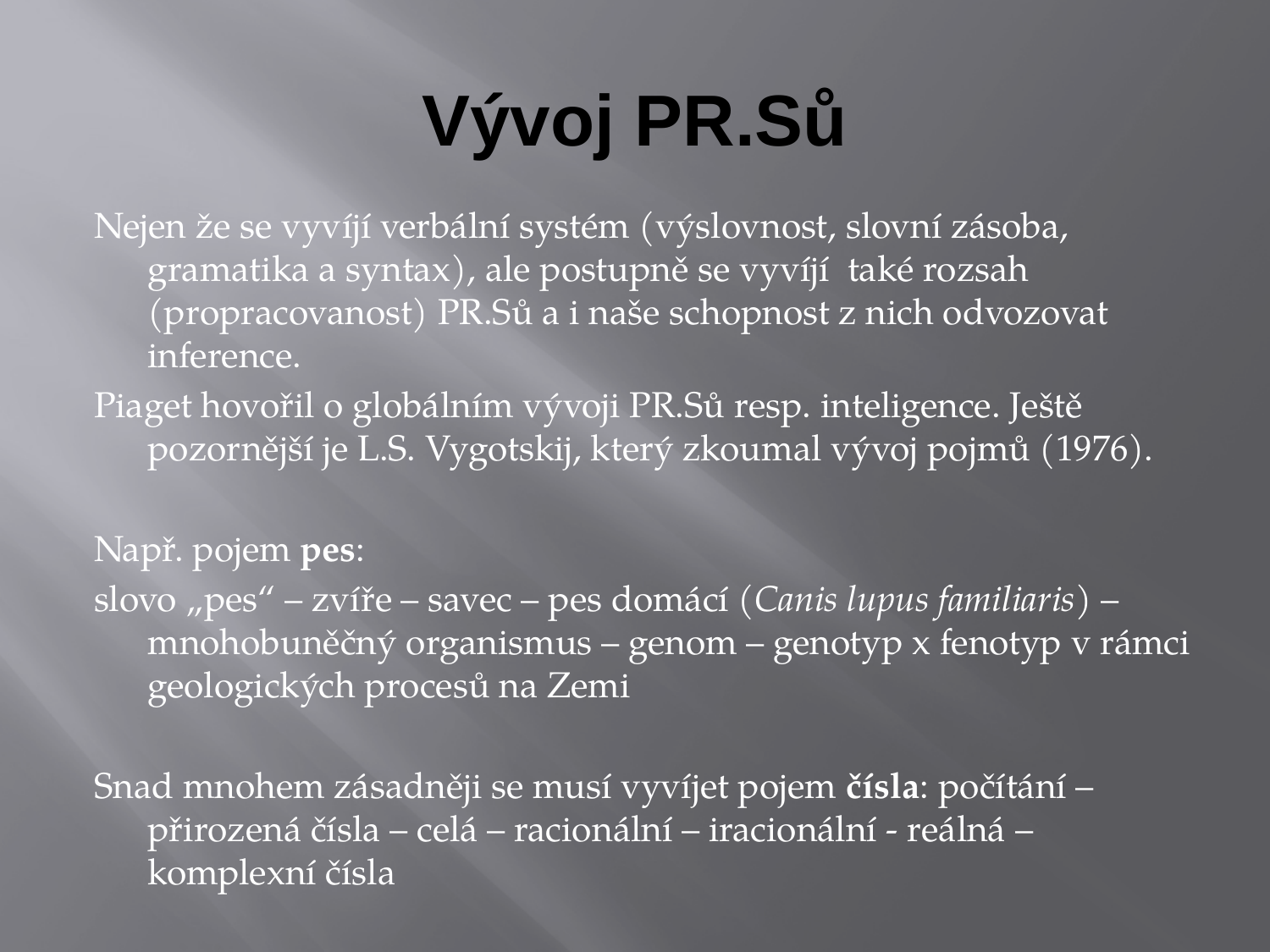

# Vývoj PR.Sů
Nejen že se vyvíjí verbální systém (výslovnost, slovní zásoba, gramatika a syntax), ale postupně se vyvíjí  také rozsah (propracovanost) PR.Sů a i naše schopnost z nich odvozovat inference.
Piaget hovořil o globálním vývoji PR.Sů resp. inteligence. Ještě pozornější je L.S. Vygotskij, který zkoumal vývoj pojmů (1976).

Např. pojem pes:
slovo „pes“ – zvíře – savec – pes domácí (Canis lupus familiaris) – mnohobuněčný organismus – genom – genotyp x fenotyp v rámci geologických procesů na Zemi

Snad mnohem zásadněji se musí vyvíjet pojem čísla: počítání – přirozená čísla – celá – racionální – iracionální - reálná – komplexní čísla